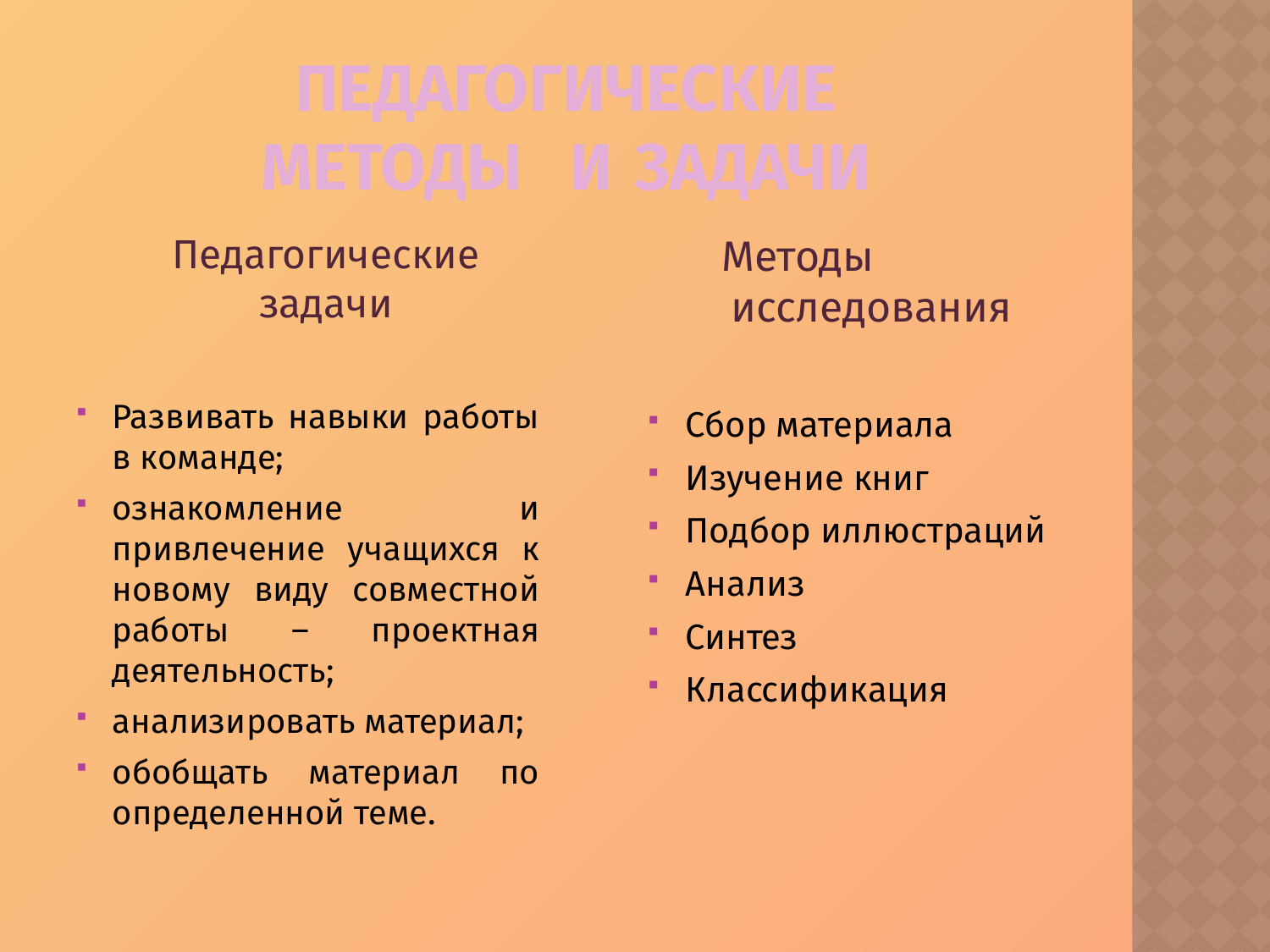

# Педагогические методы   и 	задачи
	Педагогические задачи

Развивать навыки работы в команде;
ознакомление и привлечение учащихся к новому виду совместной работы – проектная деятельность;
анализировать материал;
обобщать материал по определенной теме.
	Методы              исследования

Сбор материала
Изучение книг
Подбор иллюстраций
Анализ
Синтез
Классификация